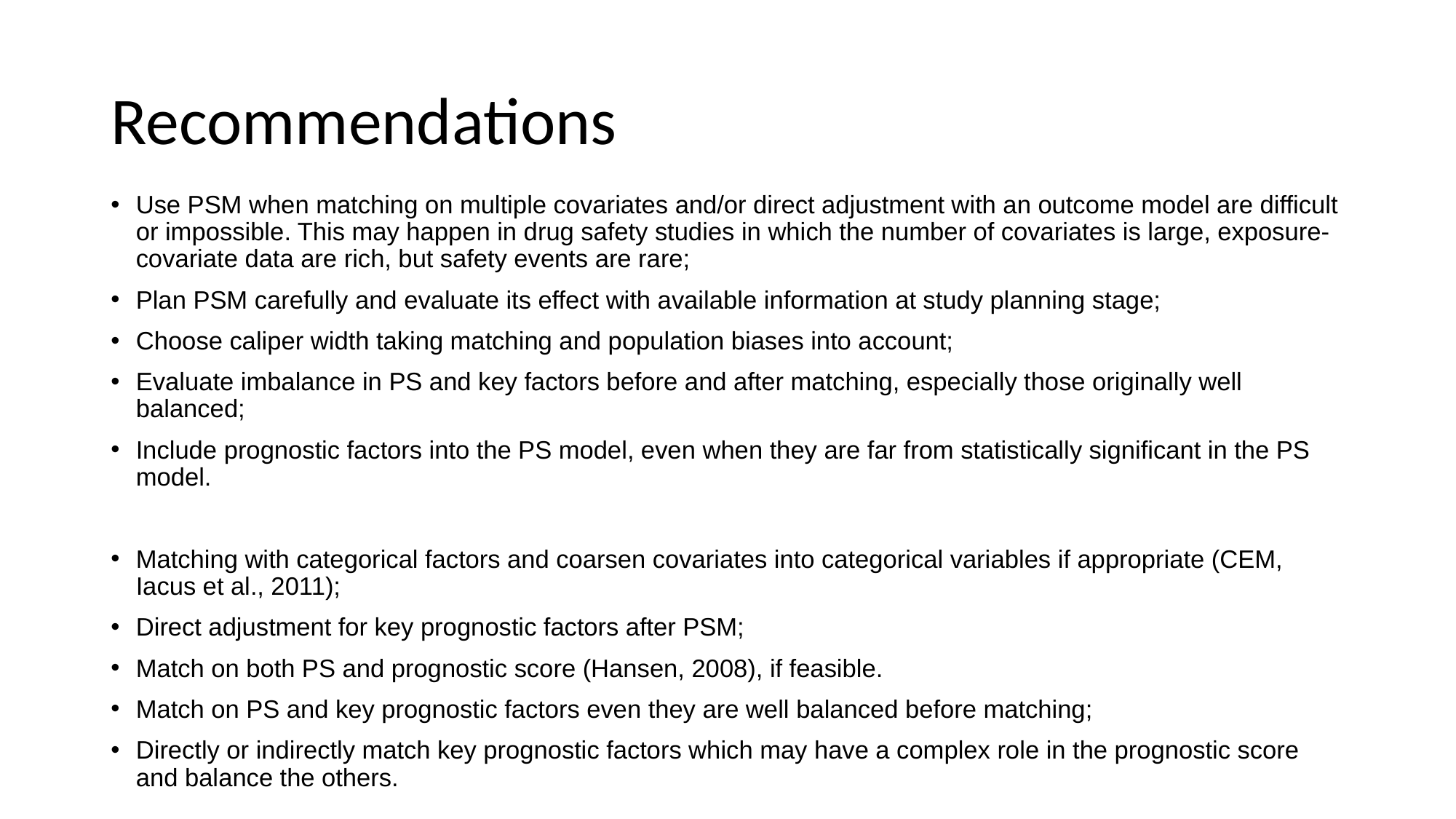

# Recommendations
Use PSM when matching on multiple covariates and/or direct adjustment with an outcome model are difficult or impossible. This may happen in drug safety studies in which the number of covariates is large, exposure-covariate data are rich, but safety events are rare;
Plan PSM carefully and evaluate its effect with available information at study planning stage;
Choose caliper width taking matching and population biases into account;
Evaluate imbalance in PS and key factors before and after matching, especially those originally well balanced;
Include prognostic factors into the PS model, even when they are far from statistically significant in the PS model.

Matching with categorical factors and coarsen covariates into categorical variables if appropriate (CEM, Iacus et al., 2011);
Direct adjustment for key prognostic factors after PSM;
Match on both PS and prognostic score (Hansen, 2008), if feasible.
Match on PS and key prognostic factors even they are well balanced before matching;
Directly or indirectly match key prognostic factors which may have a complex role in the prognostic score  and balance the others.